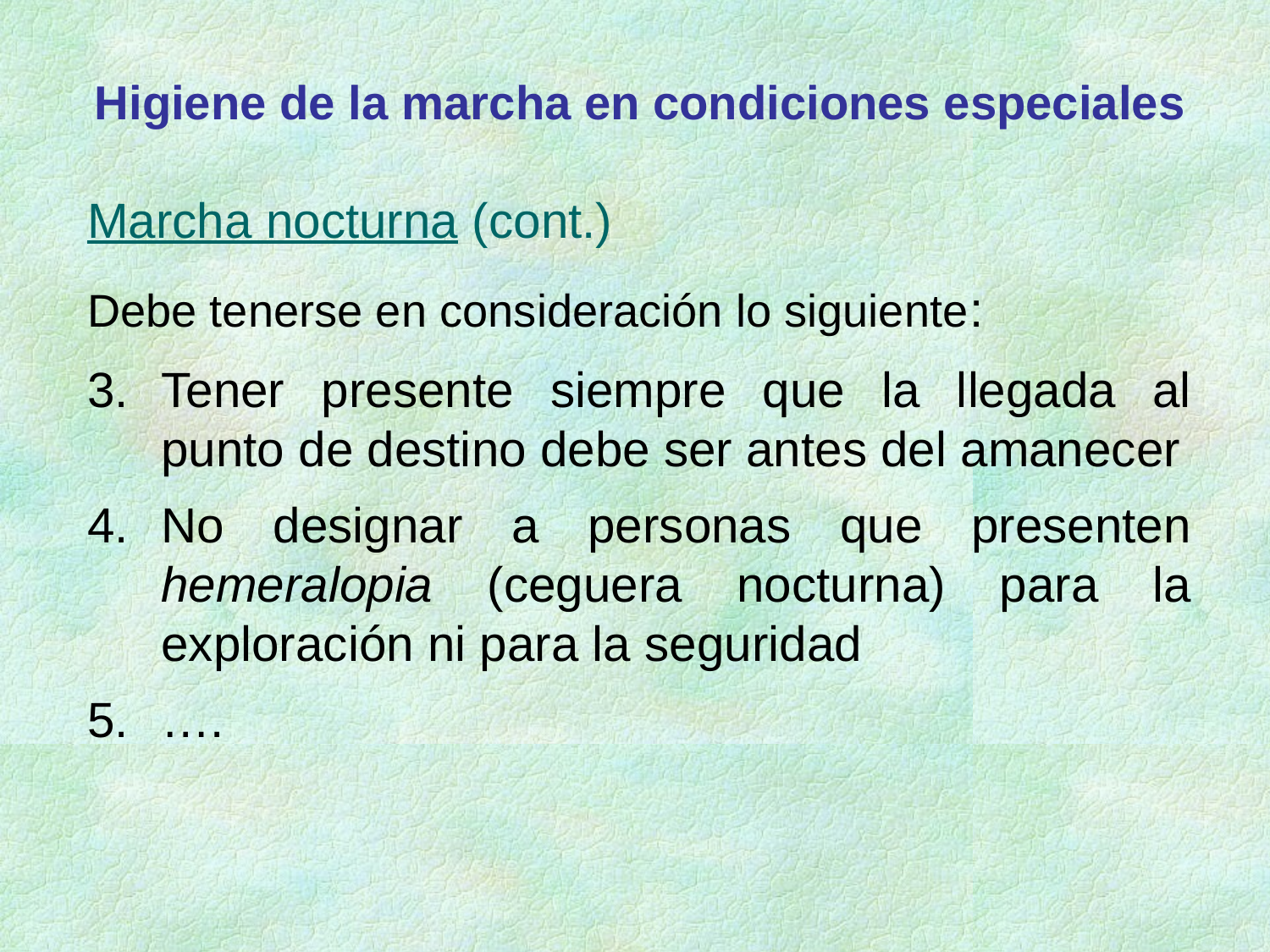

Higiene de la marcha en condiciones especiales

Marcha nocturna (cont.)

Debe tenerse en consideración lo siguiente:

Tener presente siempre que la llegada al punto de destino debe ser antes del amanecer

No designar a personas que presenten hemeralopia (ceguera nocturna) para la exploración ni para la seguridad

….